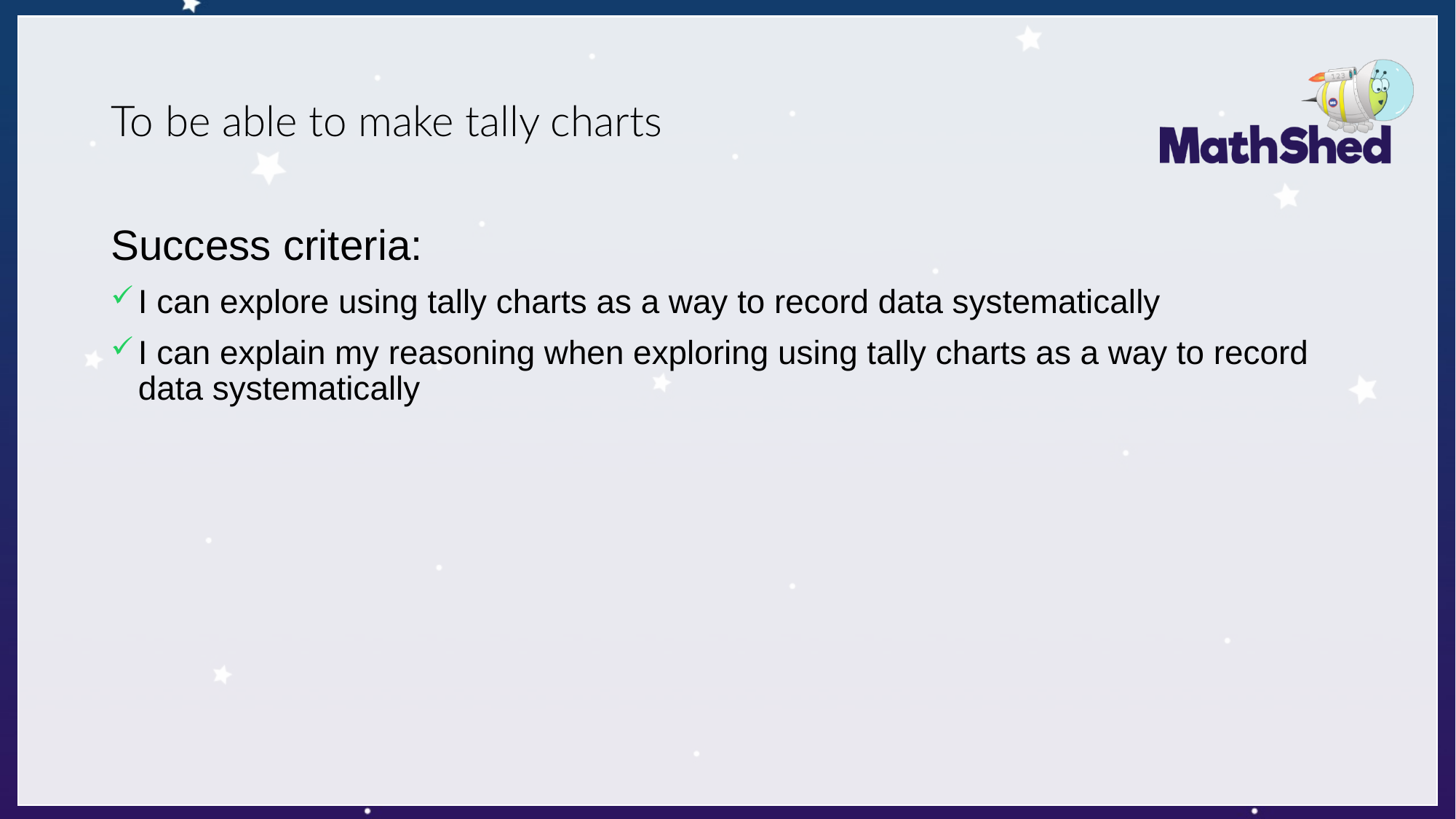

# To be able to make tally charts
Success criteria:
I can explore using tally charts as a way to record data systematically
I can explain my reasoning when exploring using tally charts as a way to record data systematically